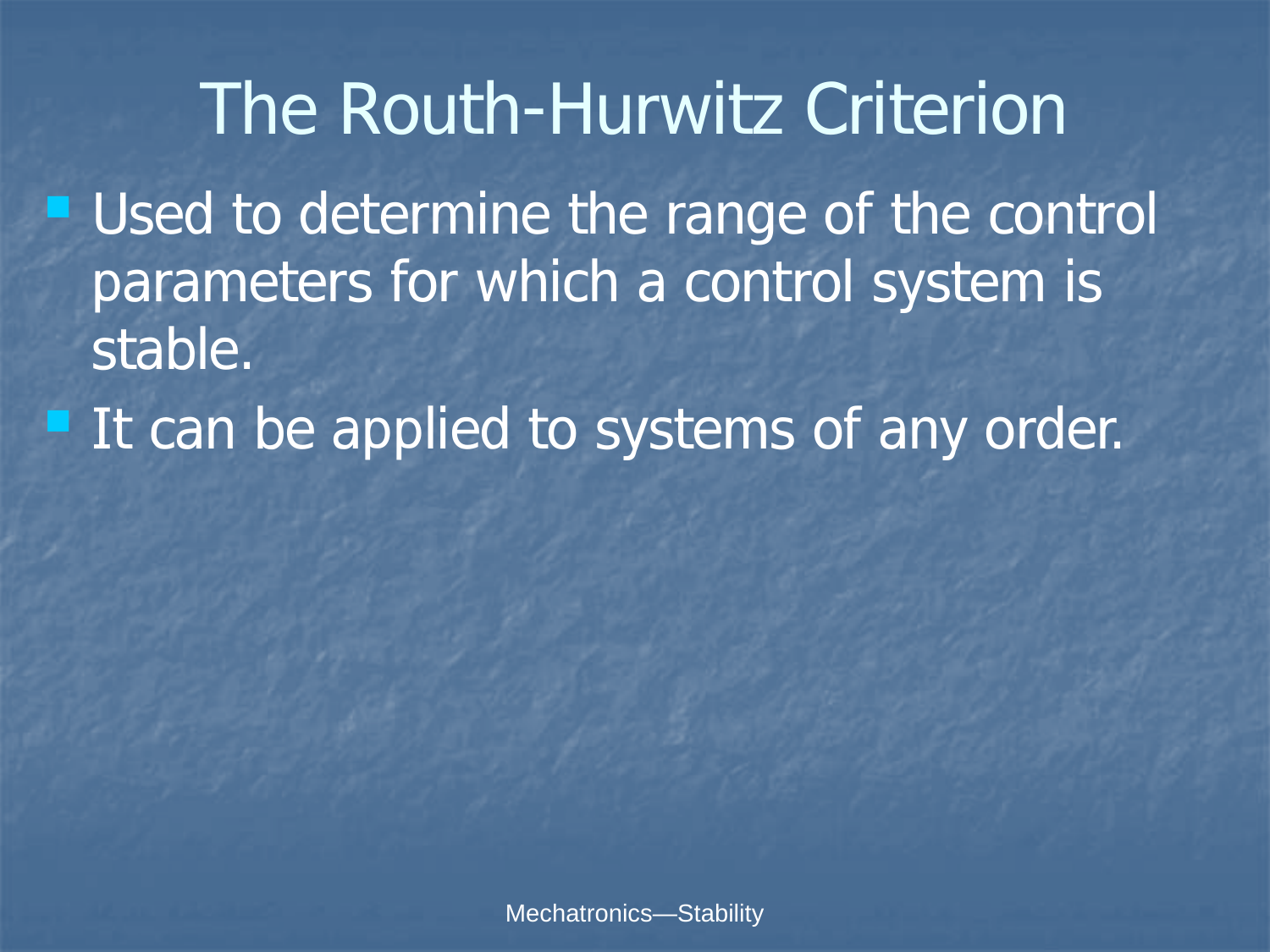

# The Routh-Hurwitz Criterion
Used to determine the range of the control parameters for which a control system is stable.
It can be applied to systems of any order.
Mechatronics—Stability